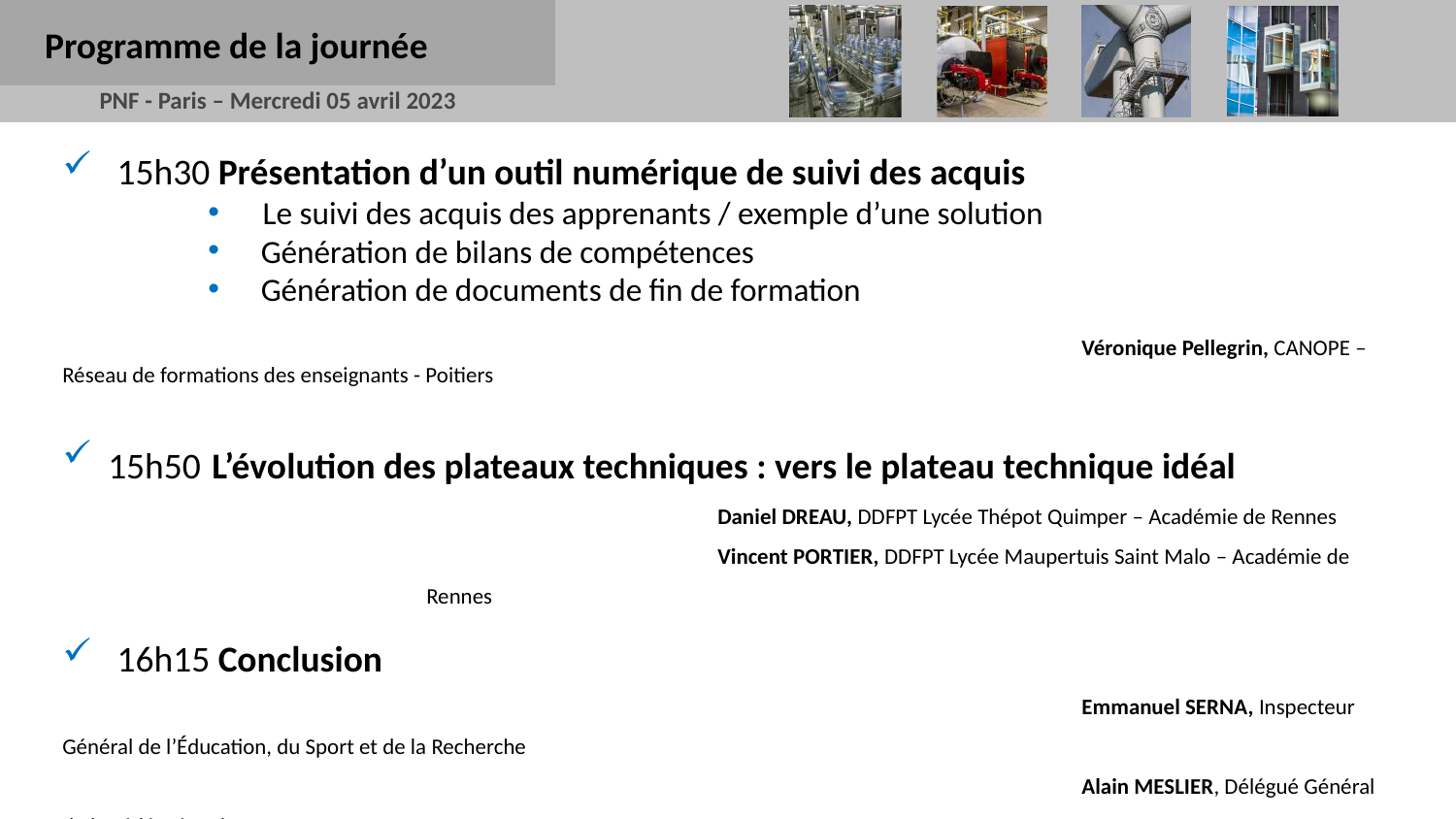

Programme de la journée
15h30 Présentation d’un outil numérique de suivi des acquis
Le suivi des acquis des apprenants / exemple d’une solution
 Génération de bilans de compétences
 Génération de documents de fin de formation

							Véronique Pellegrin, CANOPE – Réseau de formations des enseignants - Poitiers

15h50 L’évolution des plateaux techniques : vers le plateau technique idéal
		Daniel DREAU, DDFPT Lycée Thépot Quimper – Académie de Rennes
		Vincent PORTIER, DDFPT Lycée Maupertuis Saint Malo – Académie de Rennes

16h15 Conclusion
							Emmanuel SERNA, Inspecteur Général de l’Éducation, du Sport et de la Recherche
							Alain MESLIER, Délégué Général de la Fédération des ascenseurs